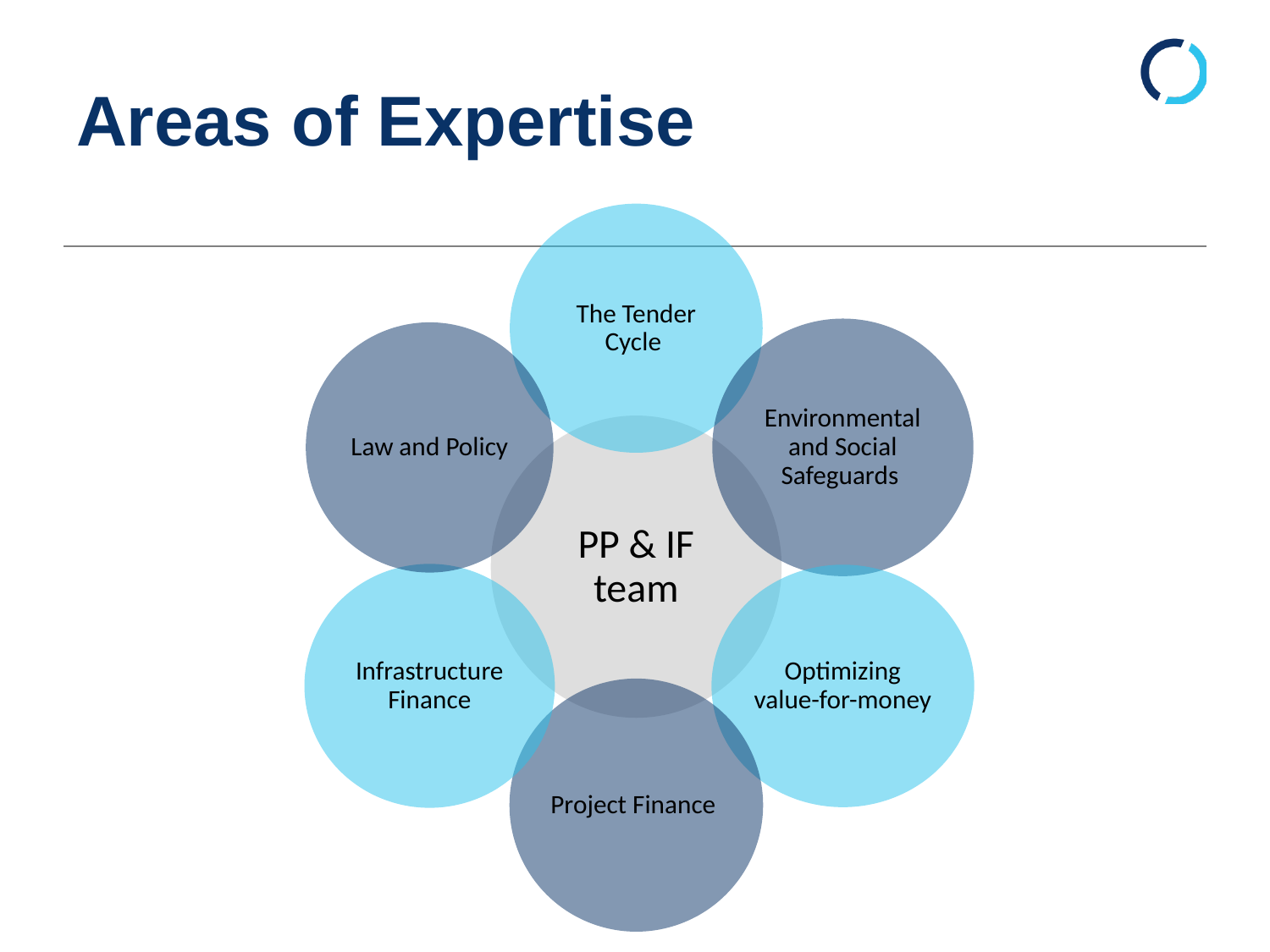

# Areas of Expertise
PP & IF team
The Tender Cycle
Environmental and Social Safeguards
Optimizing value-for-money
Project Finance
Infrastructure Finance
Law and Policy